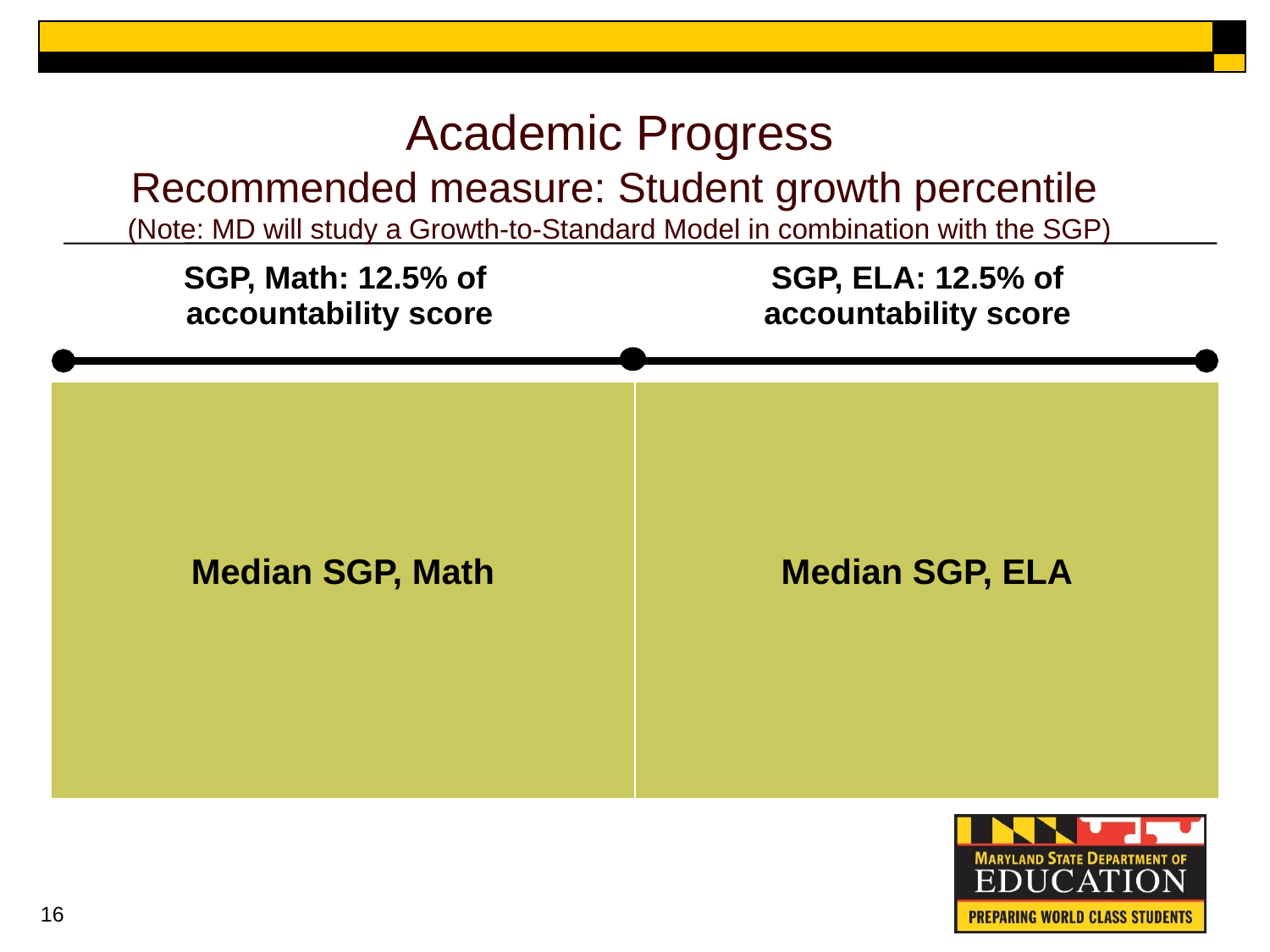

Academic Progress
Recommended measure: Student growth percentile
(Note: MD will study a Growth-to-Standard Model in combination with the SGP)
| SGP, Math: 12.5% of accountability score | SGP, ELA: 12.5% of accountability score |
| --- | --- |

| Median SGP, Math | Median SGP, ELA |
| --- | --- |
16